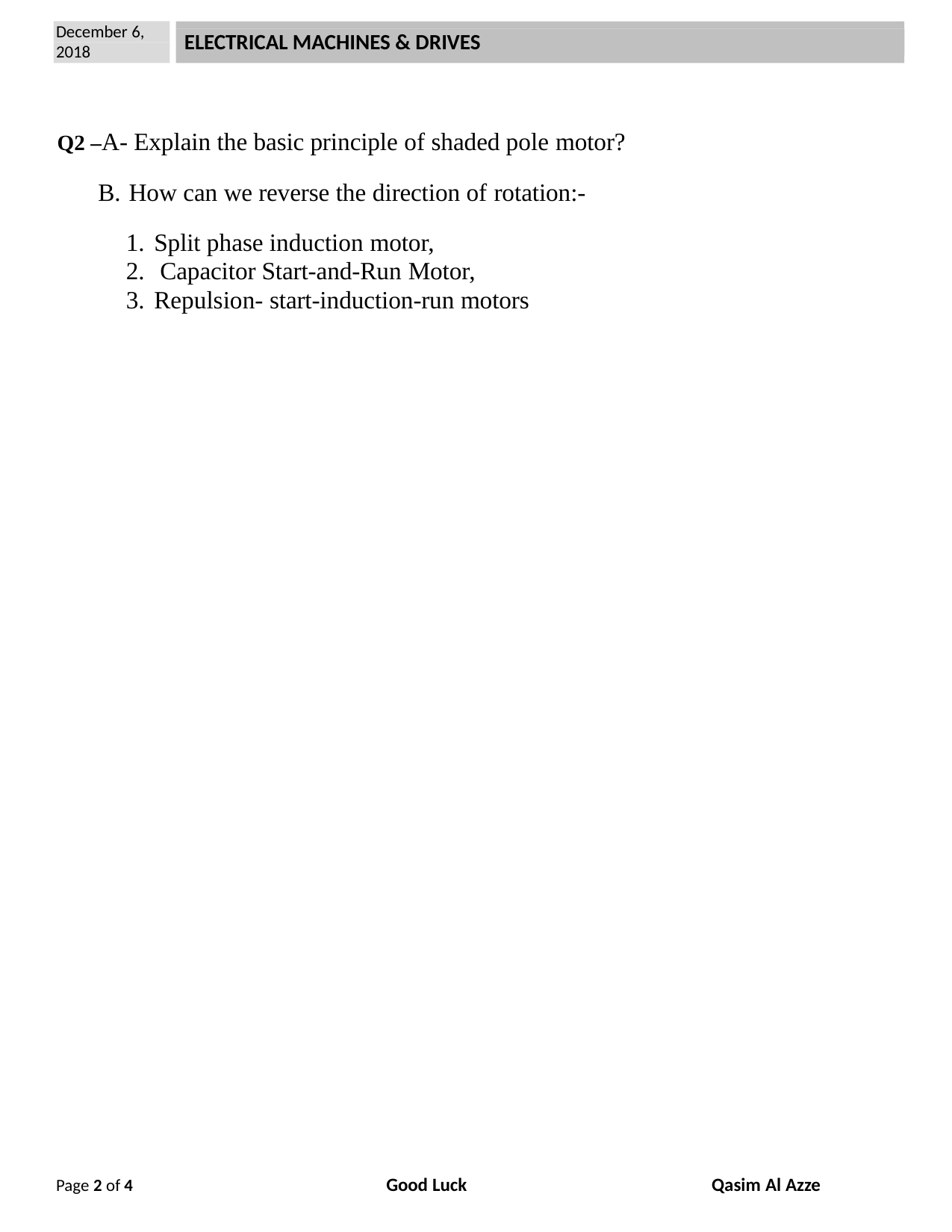

December 6,
2018

ELECTRICAL MACHINES & DRIVES

Q2 –A- Explain the basic principle of shaded pole motor?
How can we reverse the direction of rotation:-
Split phase induction motor,
Capacitor Start-and-Run Motor,
Repulsion- start-induction-run motors
Good Luck
Qasim Al Azze
Page 2 of 4